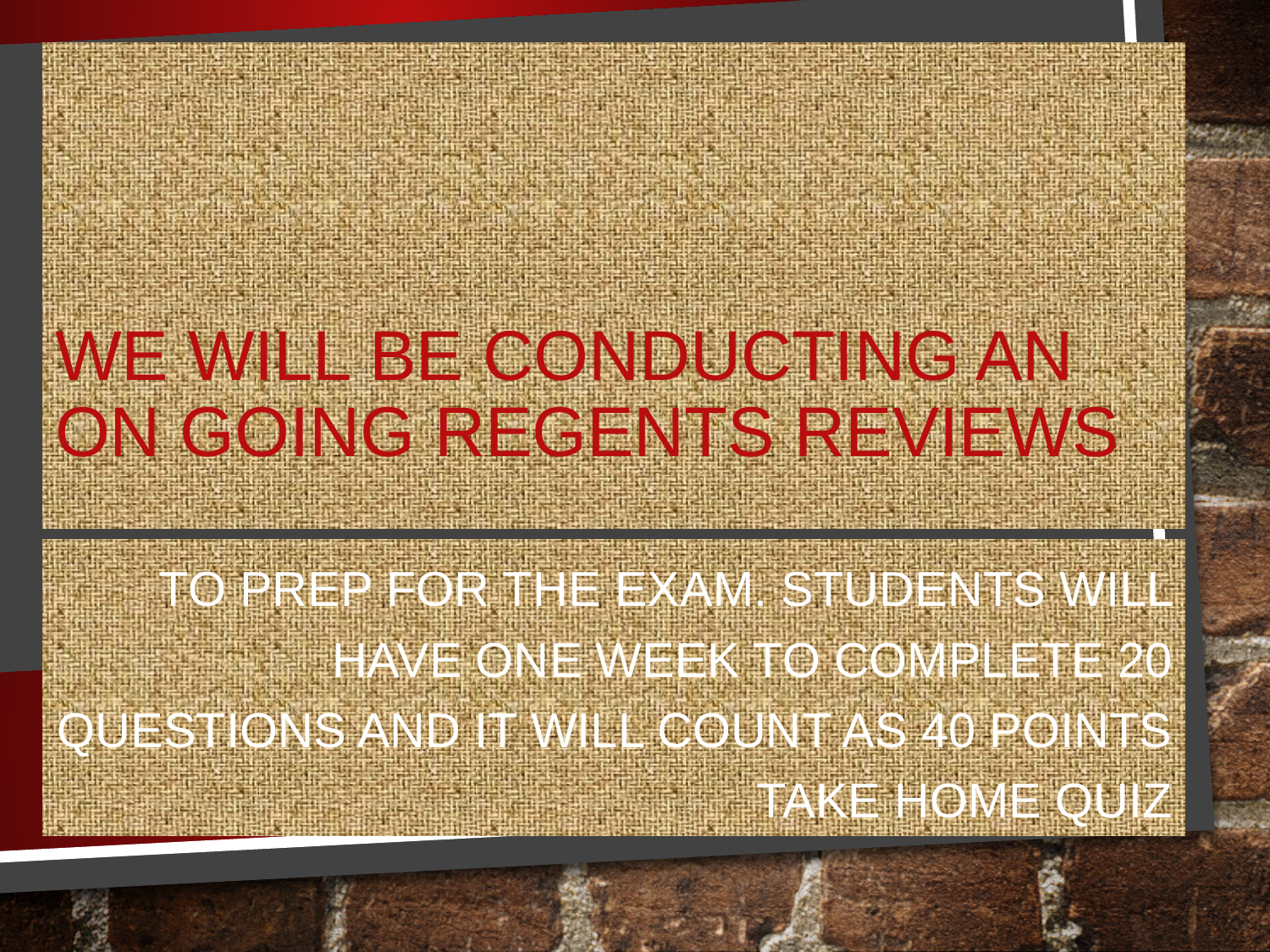

# We will be conducting an on going Regents reviews
To prep for the exam. Students will have one week to complete 20 questions and it will count as 40 points take home quiz